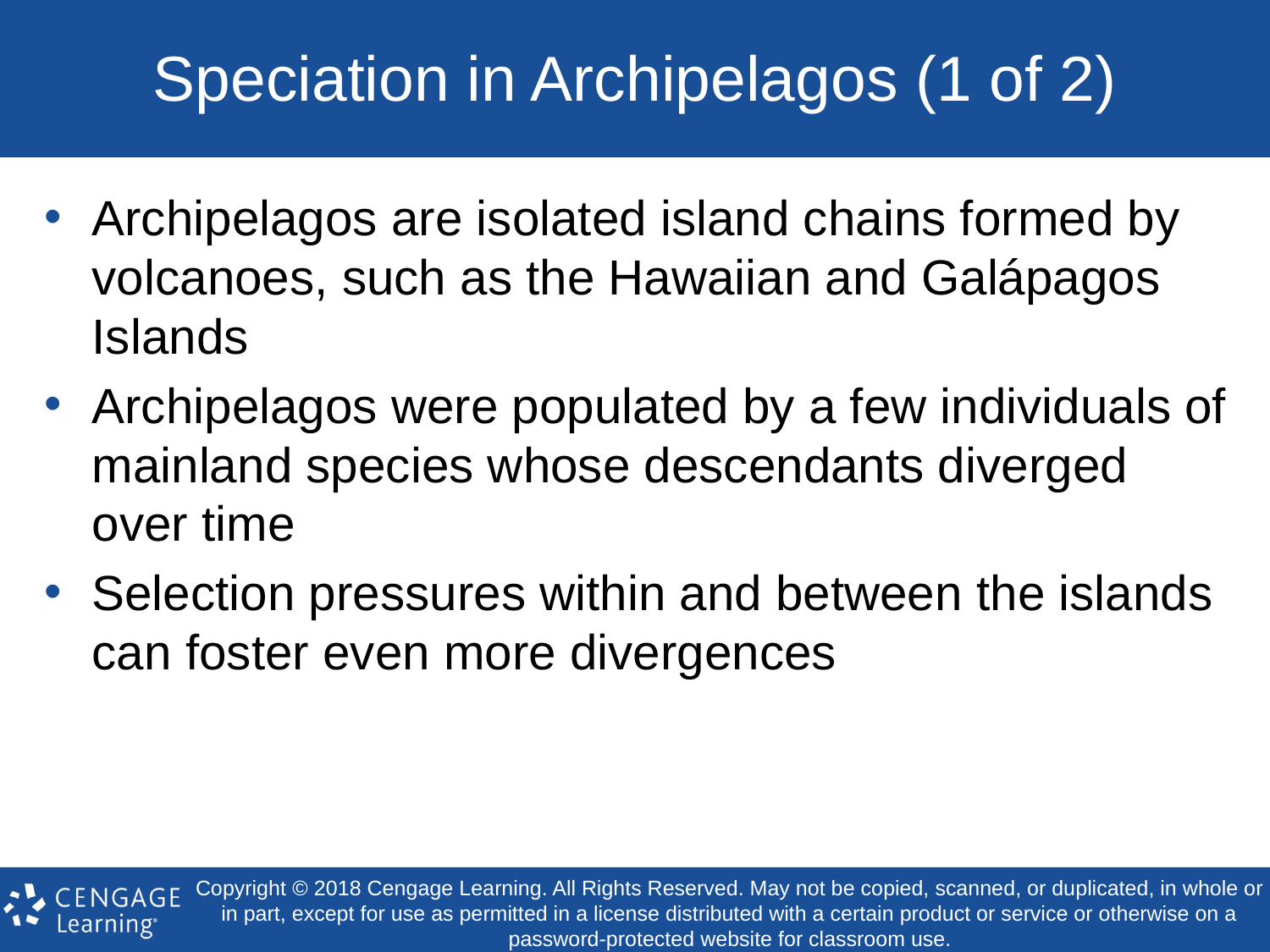

# Speciation in Archipelagos (1 of 2)
Archipelagos are isolated island chains formed by volcanoes, such as the Hawaiian and Galápagos Islands
Archipelagos were populated by a few individuals of mainland species whose descendants diverged over time
Selection pressures within and between the islands can foster even more divergences